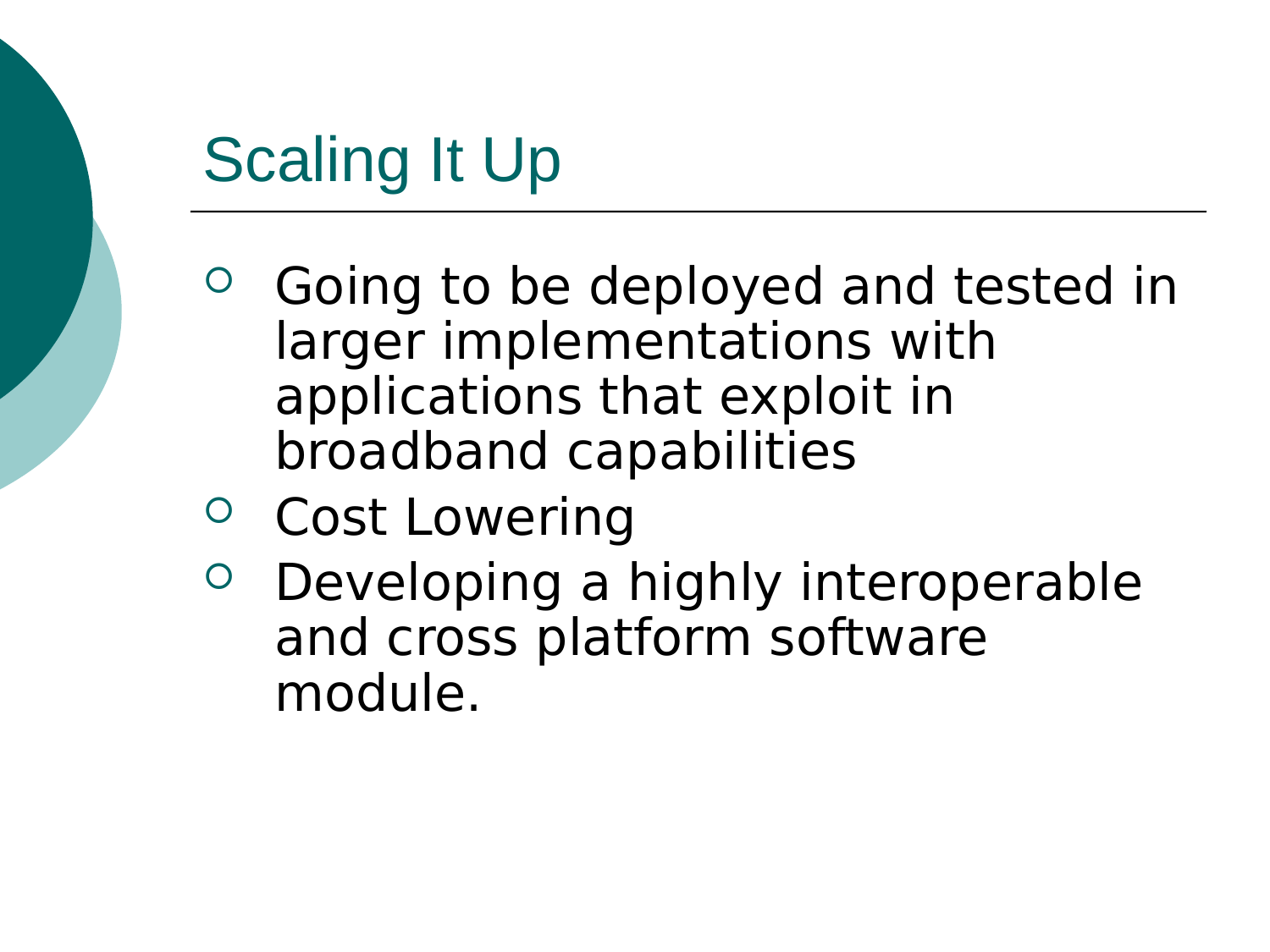

# Scaling It Up
Going to be deployed and tested in larger implementations with applications that exploit in broadband capabilities
Cost Lowering
Developing a highly interoperable and cross platform software module.